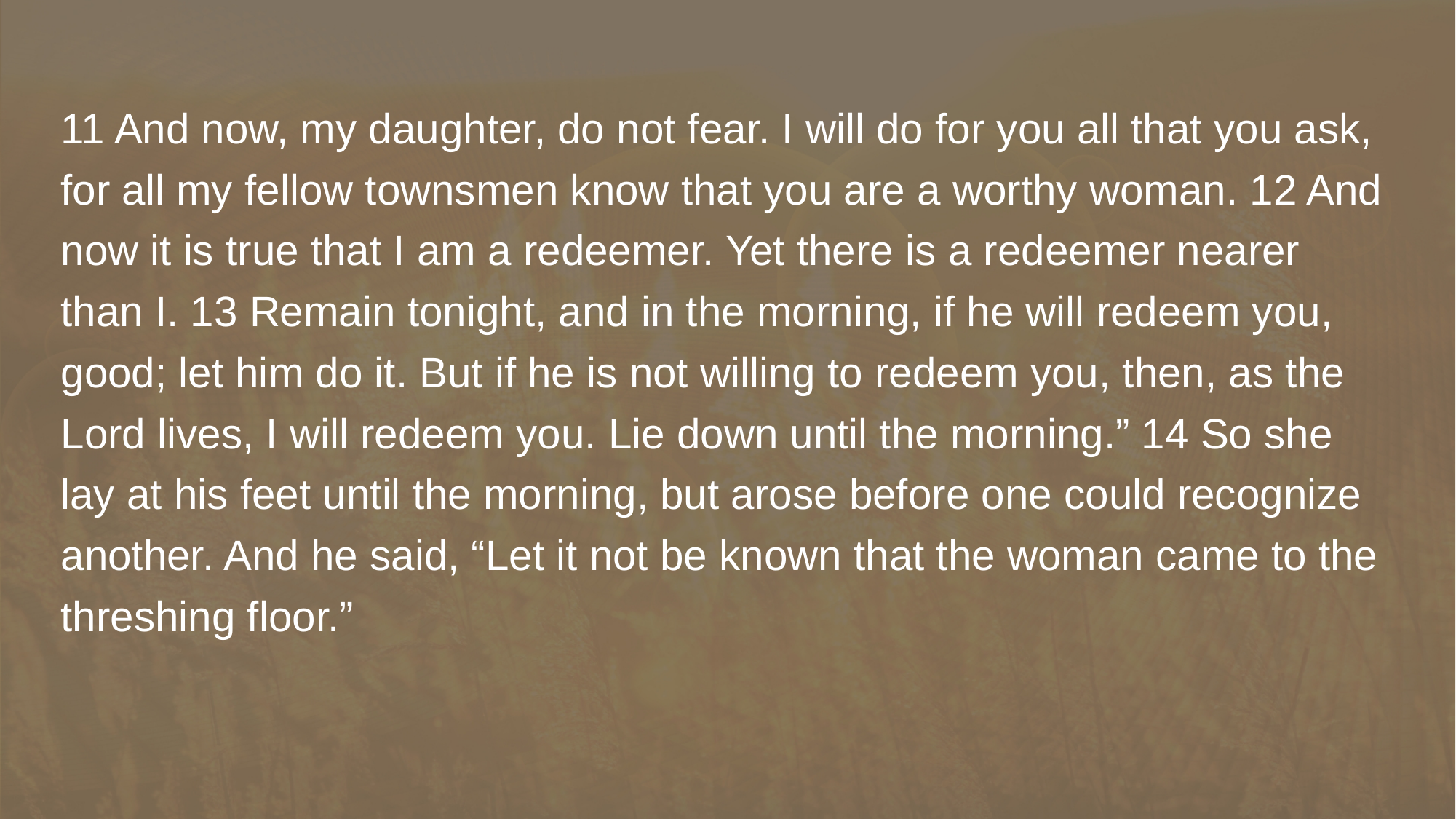

11 And now, my daughter, do not fear. I will do for you all that you ask, for all my fellow townsmen know that you are a worthy woman. 12 And now it is true that I am a redeemer. Yet there is a redeemer nearer than I. 13 Remain tonight, and in the morning, if he will redeem you, good; let him do it. But if he is not willing to redeem you, then, as the Lord lives, I will redeem you. Lie down until the morning.” 14 So she lay at his feet until the morning, but arose before one could recognize another. And he said, “Let it not be known that the woman came to the threshing floor.”